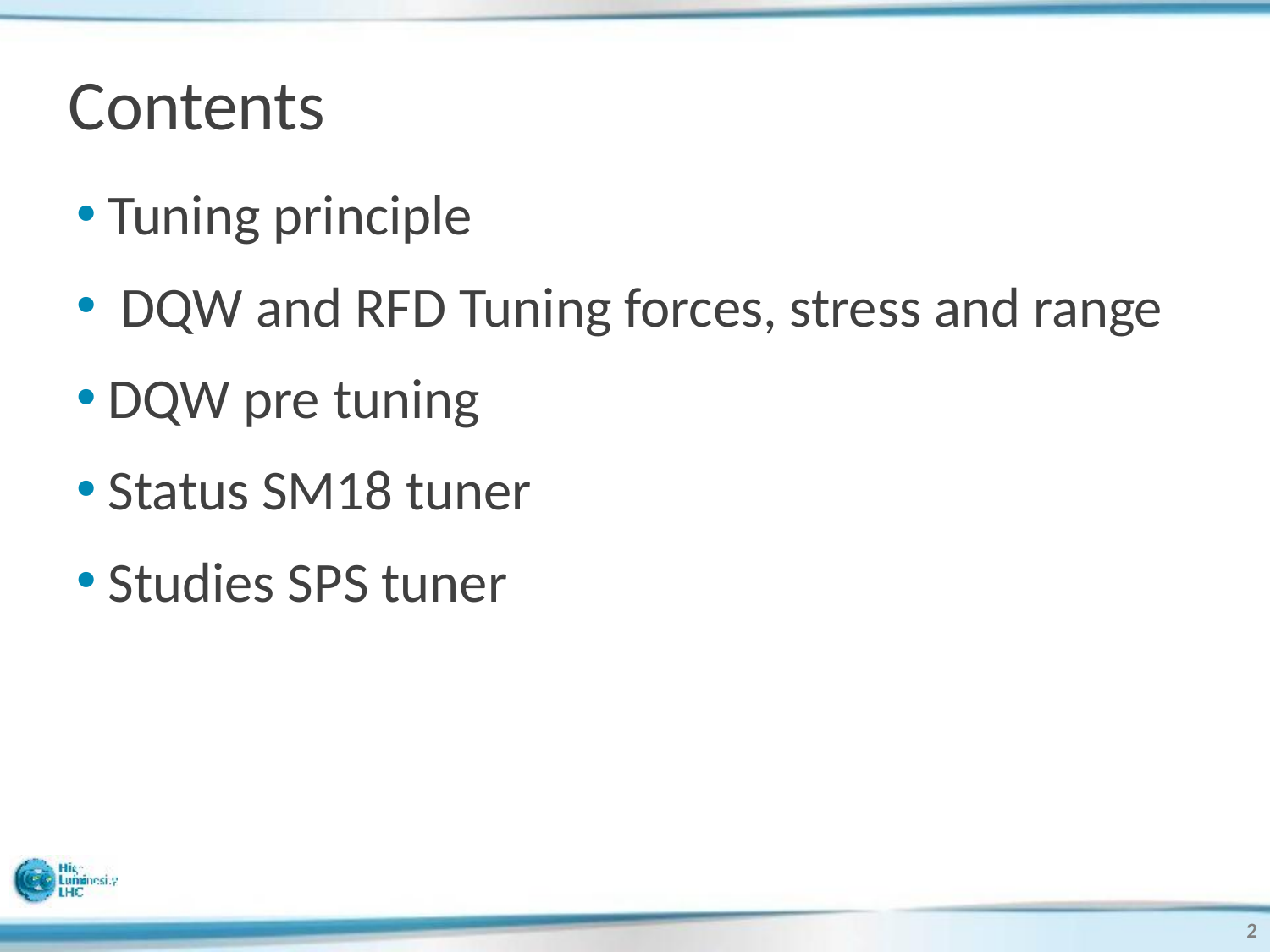

# Contents
Tuning principle
 DQW and RFD Tuning forces, stress and range
DQW pre tuning
Status SM18 tuner
Studies SPS tuner
2